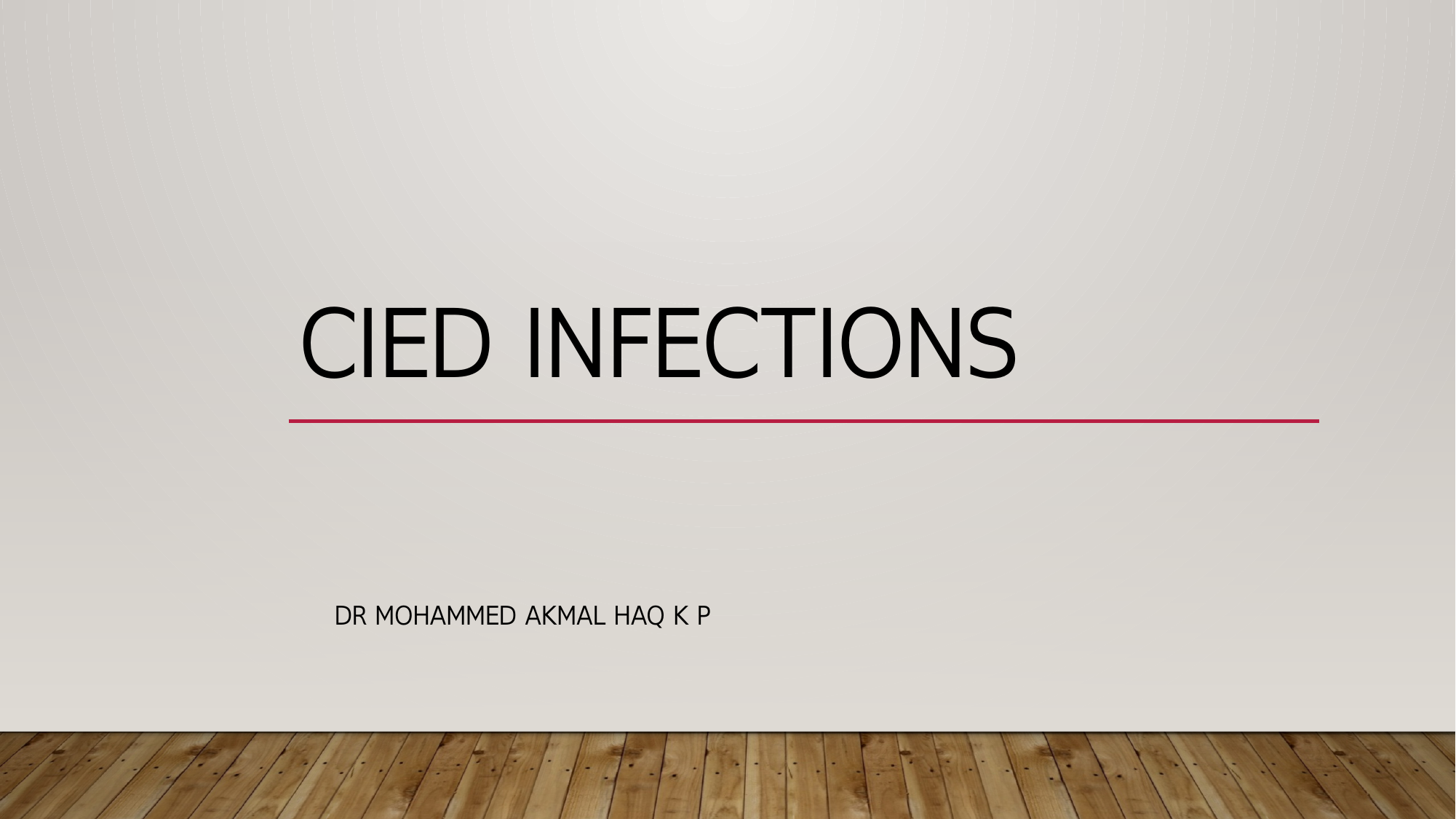

# Cied infections
Dr MOHAMMED AKMAL HAQ K P